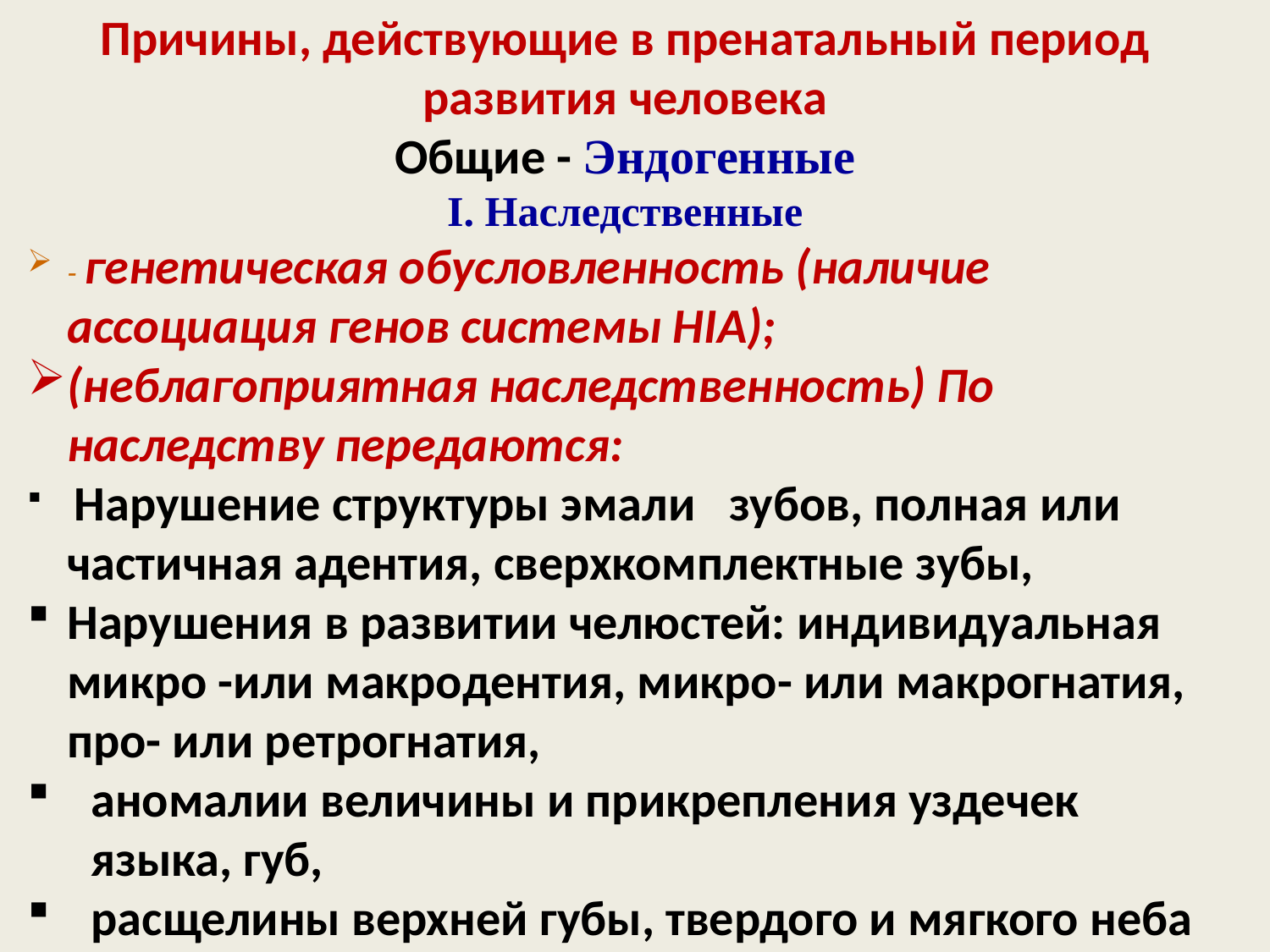

Причины, действующие в пренатальный период развития человека
Общие - Эндогенные
I. Наследственные
- генетическая обусловленность (наличие ассоциация генов системы HIA);
(неблагоприятная наследственность) По наследству передаются:
 Нарушение структуры эмали   зубов, полная или частичная адентия, сверхкомплектные зубы,
Нарушения в развитии челюстей: индивидуальная микро -или макродентия, микро- или макрогнатия, про- или ретрогнатия,
аномалии величины и прикрепления уздечек языка, губ,
расщелины верхней губы, твердого и мягкого неба